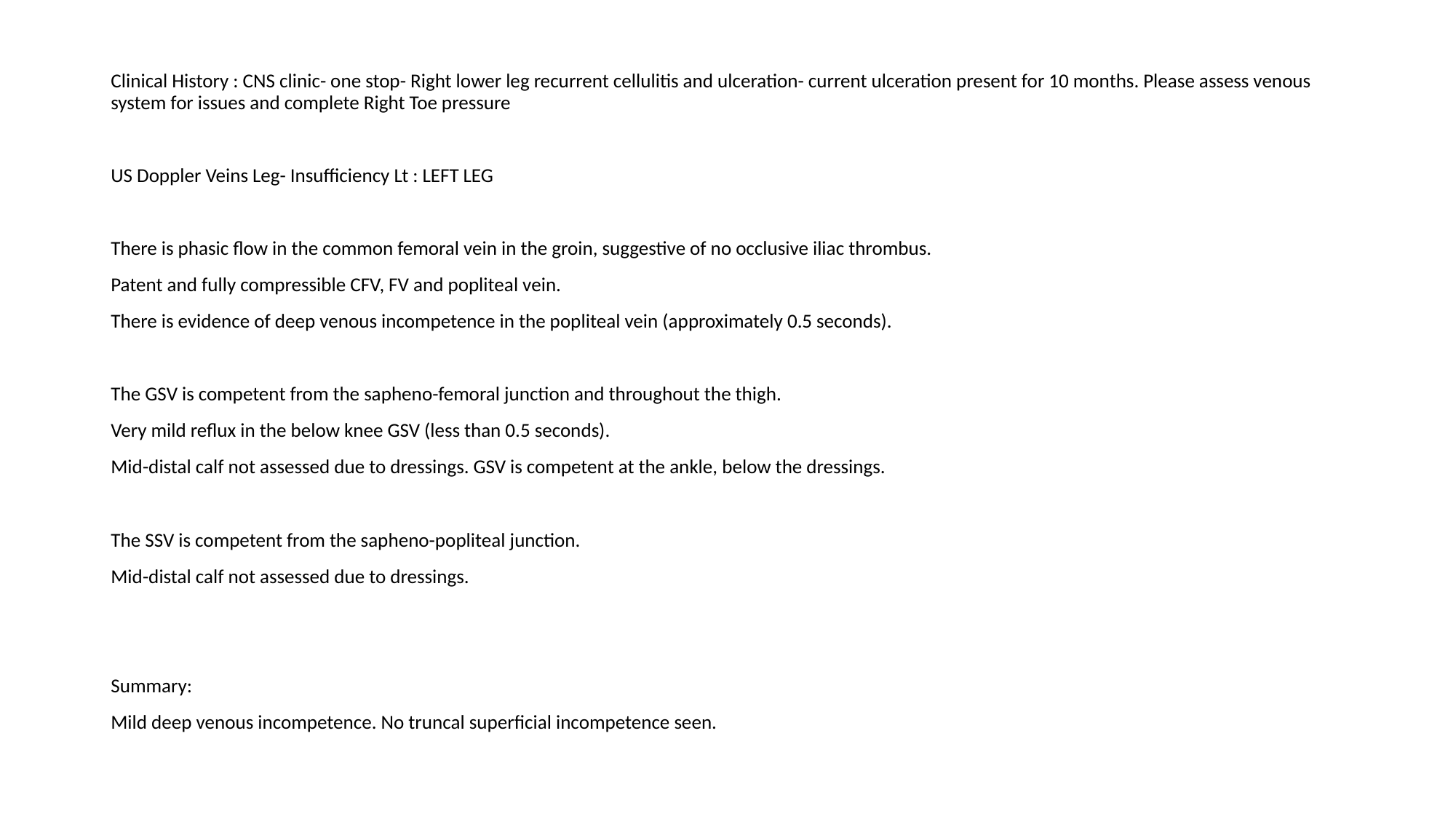

Clinical History : CNS clinic- one stop- Right lower leg recurrent cellulitis and ulceration- current ulceration present for 10 months. Please assess venous system for issues and complete Right Toe pressure

US Doppler Veins Leg- Insufficiency Lt : LEFT LEG

There is phasic flow in the common femoral vein in the groin, suggestive of no occlusive iliac thrombus.
Patent and fully compressible CFV, FV and popliteal vein.
There is evidence of deep venous incompetence in the popliteal vein (approximately 0.5 seconds).

The GSV is competent from the sapheno-femoral junction and throughout the thigh.
Very mild reflux in the below knee GSV (less than 0.5 seconds).
Mid-distal calf not assessed due to dressings. GSV is competent at the ankle, below the dressings.

The SSV is competent from the sapheno-popliteal junction.
Mid-distal calf not assessed due to dressings.

Summary:
Mild deep venous incompetence. No truncal superficial incompetence seen.